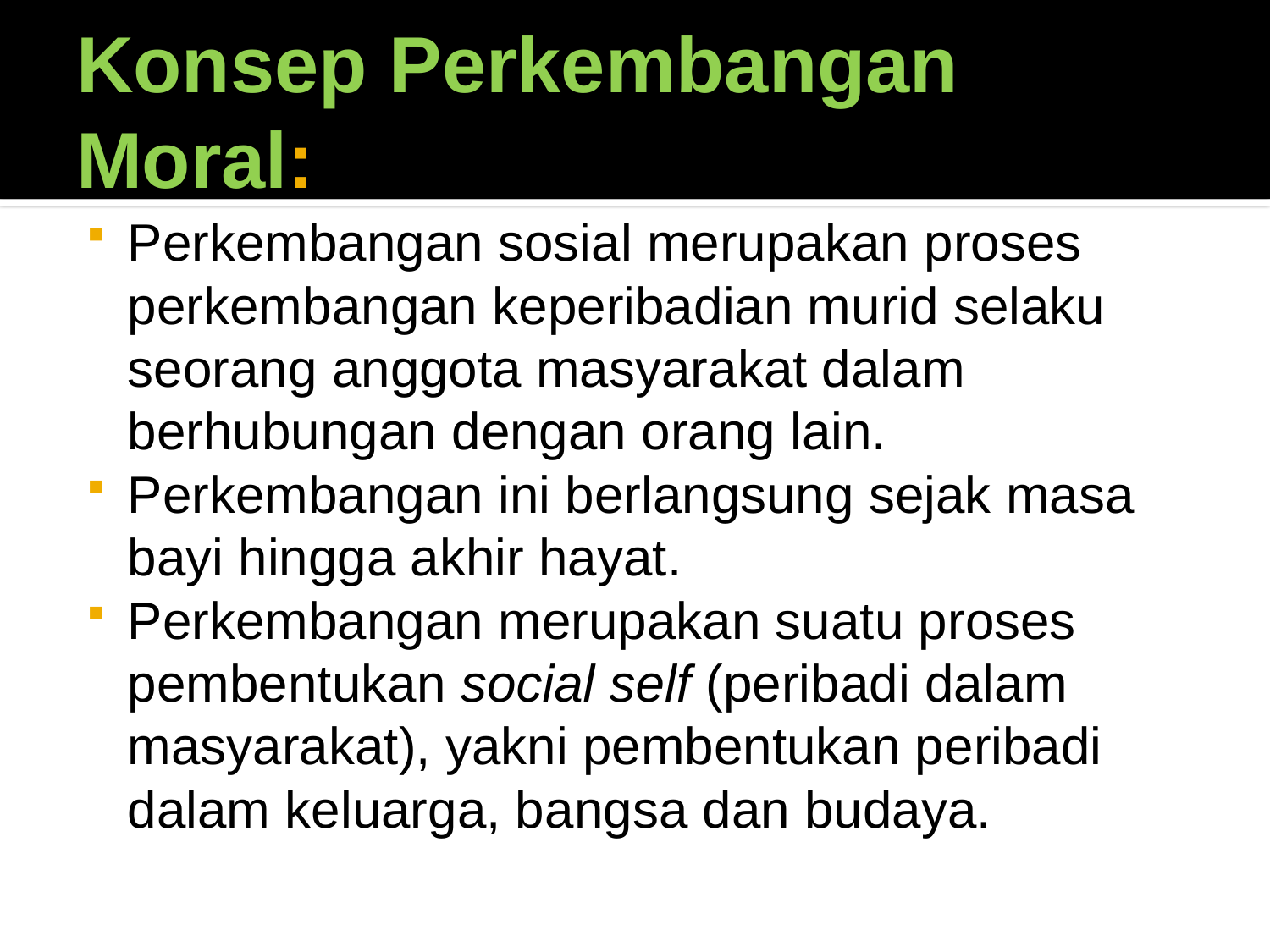

# Konsep Perkembangan Moral:
Perkembangan sosial merupakan proses perkembangan keperibadian murid selaku seorang anggota masyarakat dalam berhubungan dengan orang lain.
Perkembangan ini berlangsung sejak masa bayi hingga akhir hayat.
Perkembangan merupakan suatu proses pembentukan social self (peribadi dalam masyarakat), yakni pembentukan peribadi dalam keluarga, bangsa dan budaya.